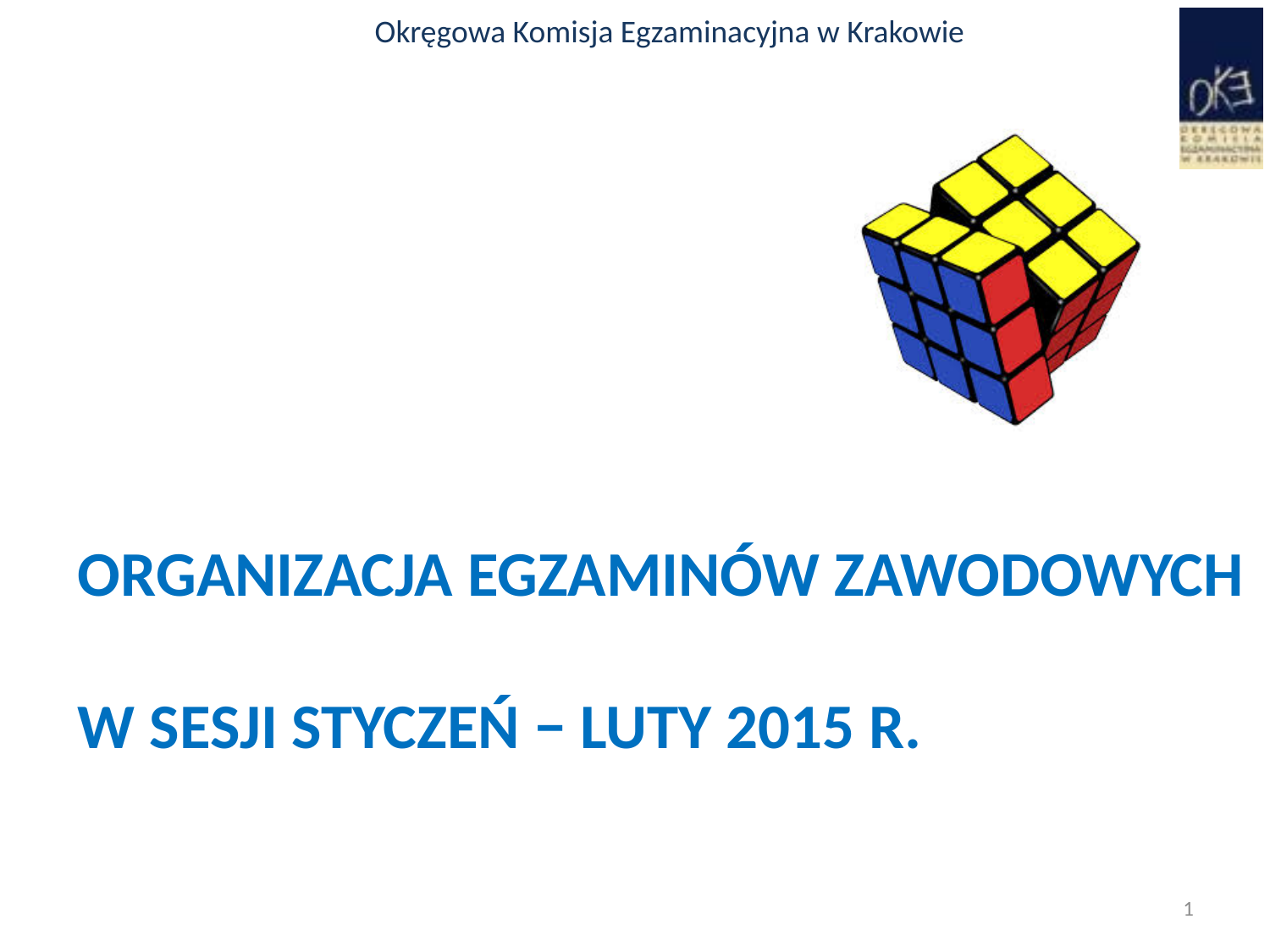

# Organizacja egzaminów zawodowych w sesji styczeń − luty 2015 R.
1